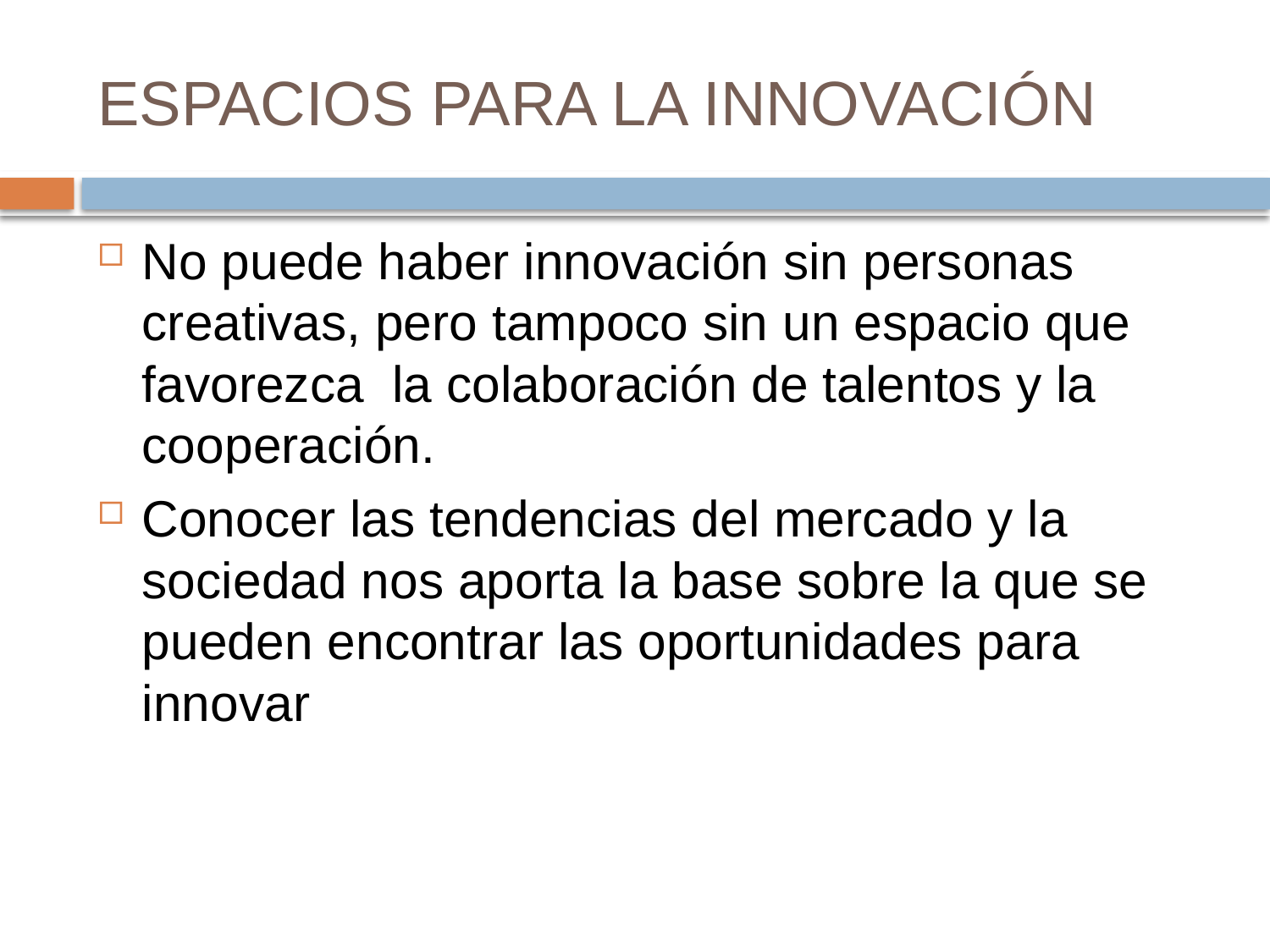

# ESPACIOS PARA LA INNOVACIÓN
No puede haber innovación sin personas creativas, pero tampoco sin un espacio que favorezca  la colaboración de talentos y la cooperación.
Conocer las tendencias del mercado y la sociedad nos aporta la base sobre la que se pueden encontrar las oportunidades para innovar